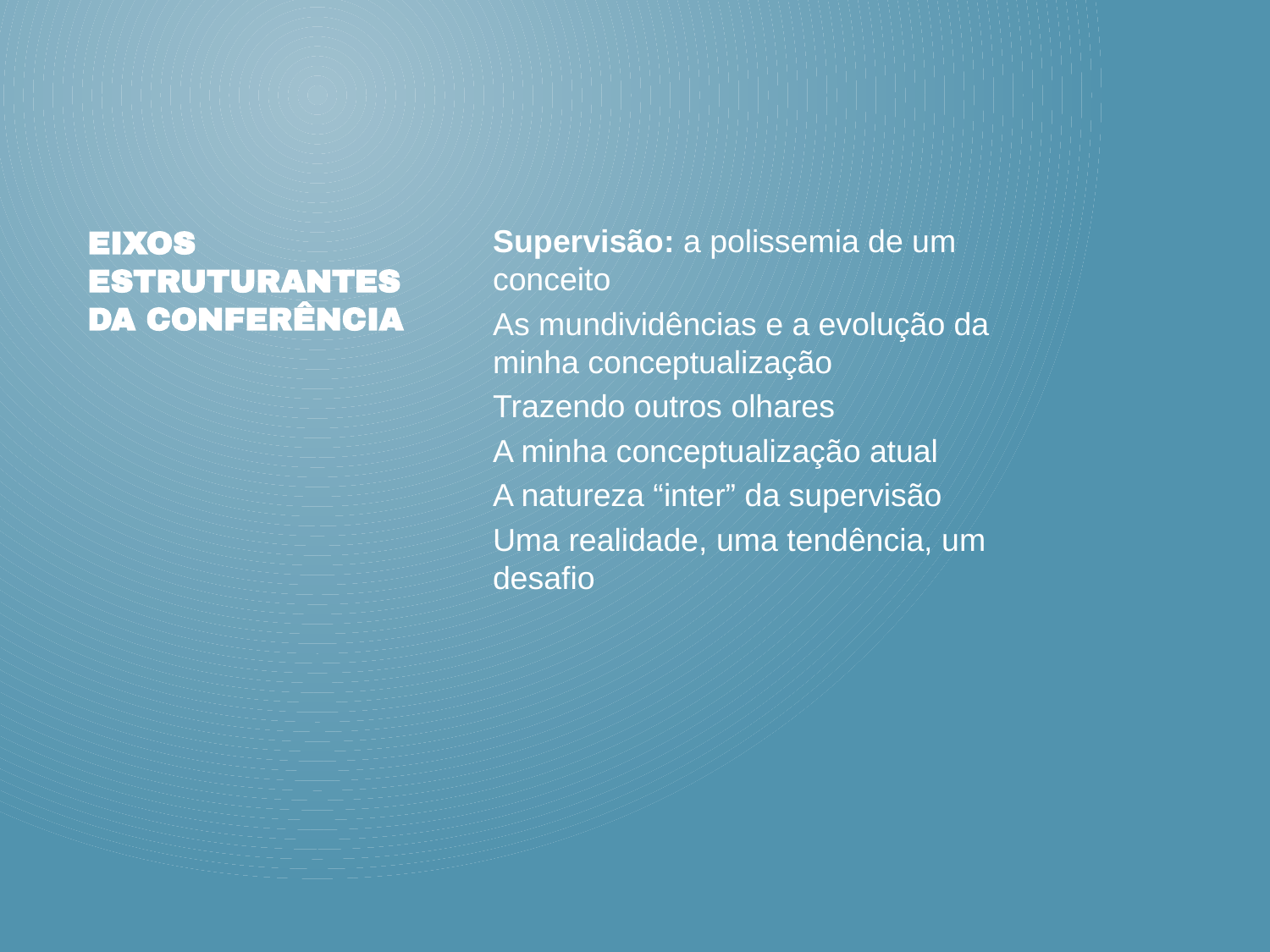

Supervisão: a polissemia de um conceito
As mundividências e a evolução da minha conceptualização
Trazendo outros olhares
A minha conceptualização atual
A natureza “inter” da supervisão
Uma realidade, uma tendência, um desafio
# Eixos estruturantes da conferência